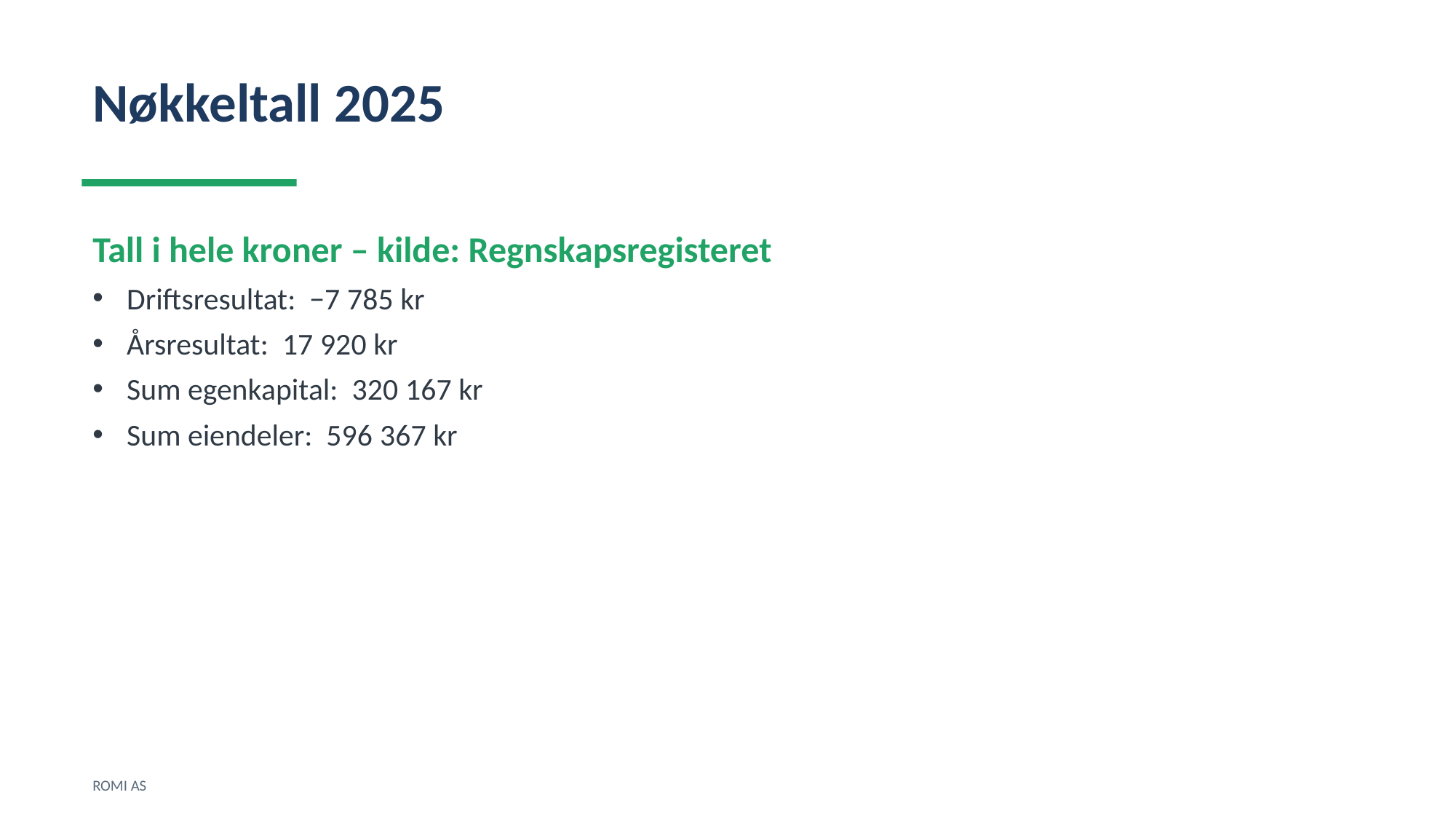

Nøkkeltall 2025

Tall i hele kroner – kilde: Regnskapsregisteret
Driftsresultat:  −7 785 kr
Årsresultat:  17 920 kr
Sum egenkapital:  320 167 kr
Sum eiendeler:  596 367 kr
ROMI AS